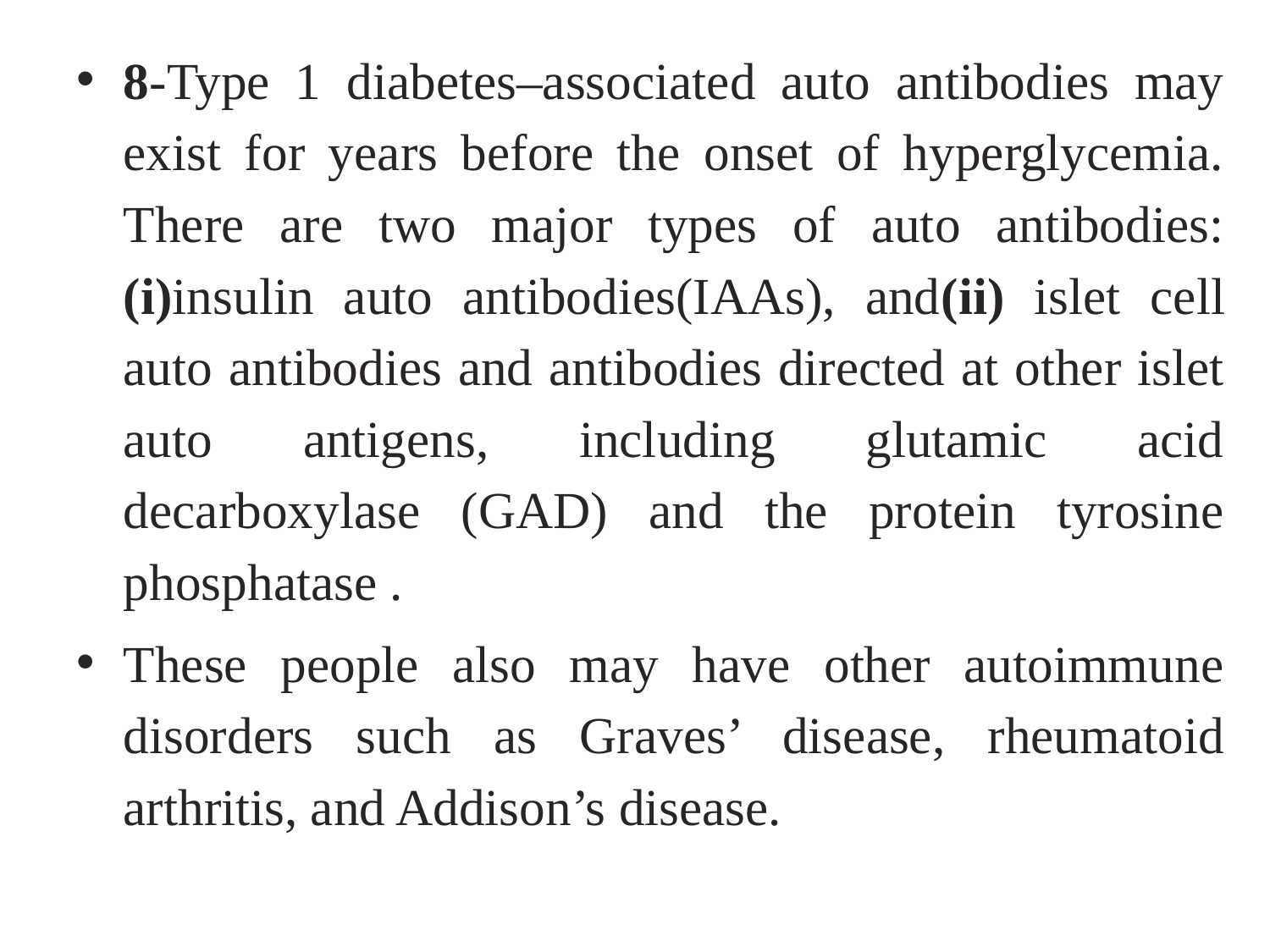

8-Type 1 diabetes–associated auto antibodies may exist for years before the onset of hyperglycemia. There are two major types of auto antibodies: (i)insulin auto antibodies(IAAs), and(ii) islet cell auto antibodies and antibodies directed at other islet auto antigens, including glutamic acid decarboxylase (GAD) and the protein tyrosine phosphatase .
These people also may have other autoimmune disorders such as Graves’ disease, rheumatoid arthritis, and Addison’s disease.